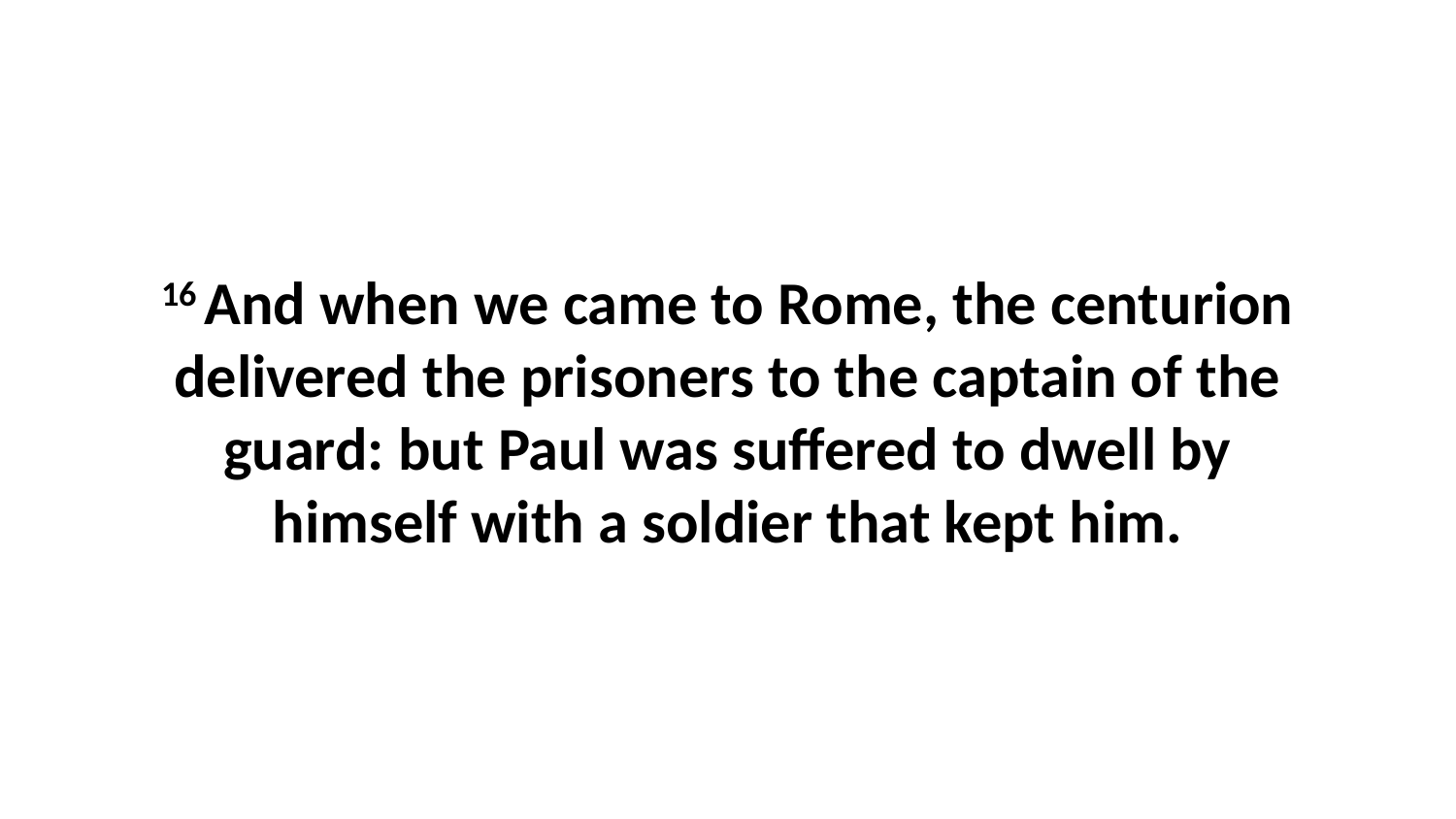

16 And when we came to Rome, the centurion delivered the prisoners to the captain of the guard: but Paul was suffered to dwell by himself with a soldier that kept him.